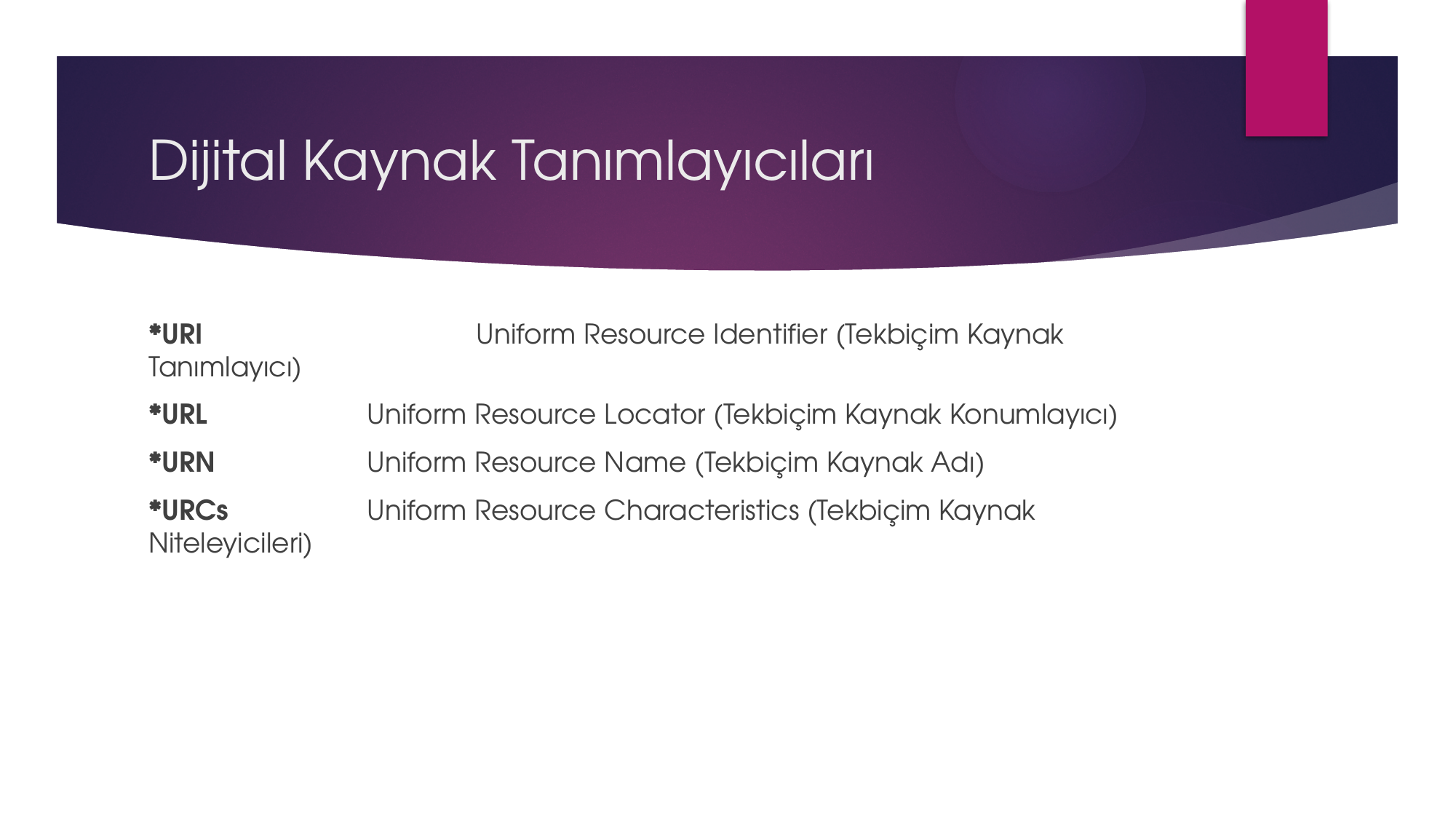

# Dijital Kaynak Tanımlayıcıları
*URI			Uniform Resource Identifier (Tekbiçim Kaynak Tanımlayıcı)
*URL		Uniform Resource Locator (Tekbiçim Kaynak Konumlayıcı)
*URN		Uniform Resource Name (Tekbiçim Kaynak Adı)
*URCs		Uniform Resource Characteristics (Tekbiçim Kaynak Niteleyicileri)